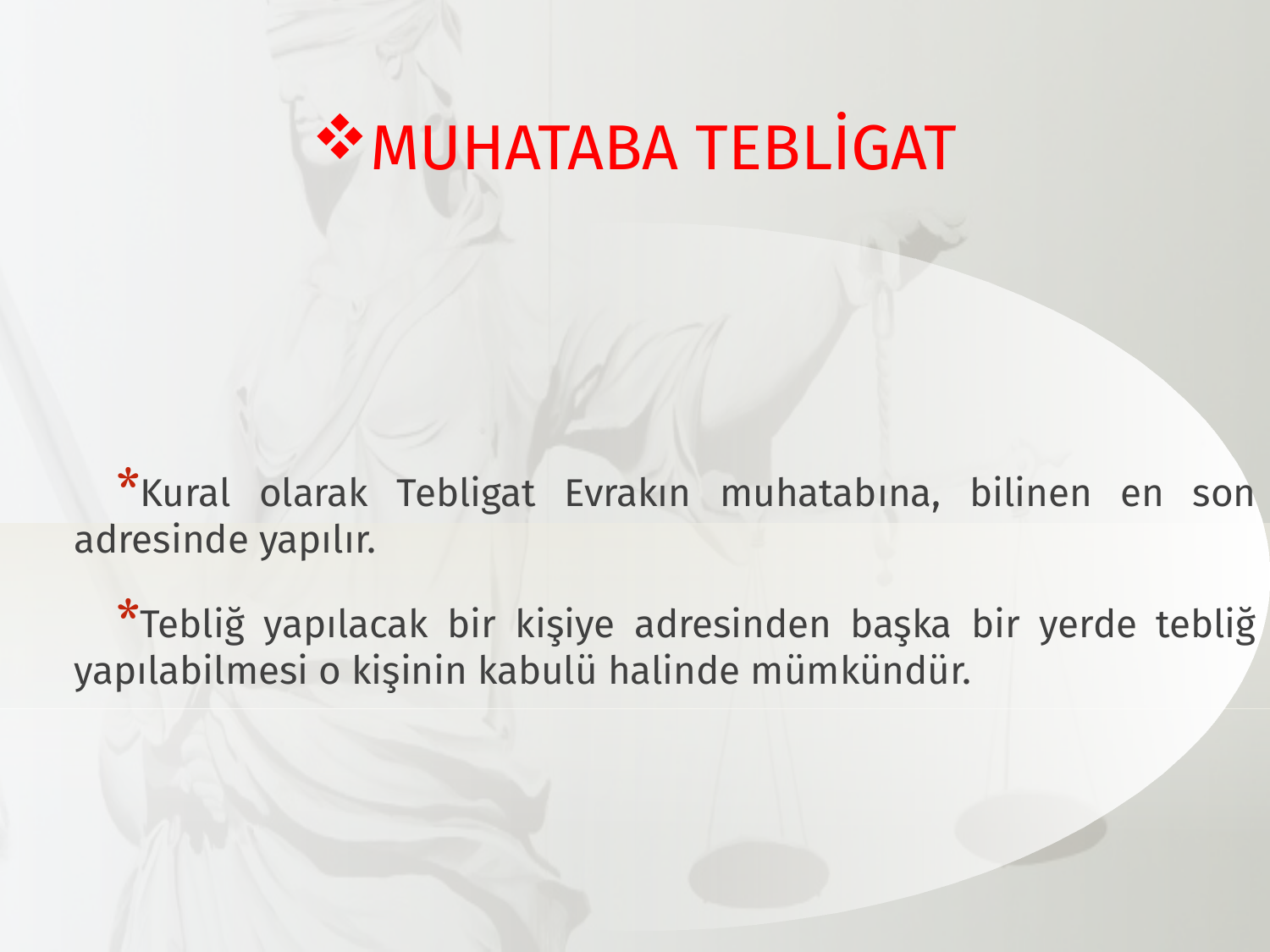

MUHATABA TEBLİGAT

Kural olarak Tebligat Evrakın muhatabına, bilinen en son adresinde yapılır.

Tebliğ yapılacak bir kişiye adresinden başka bir yerde tebliğ yapılabilmesi o kişinin kabulü halinde mümkündür.